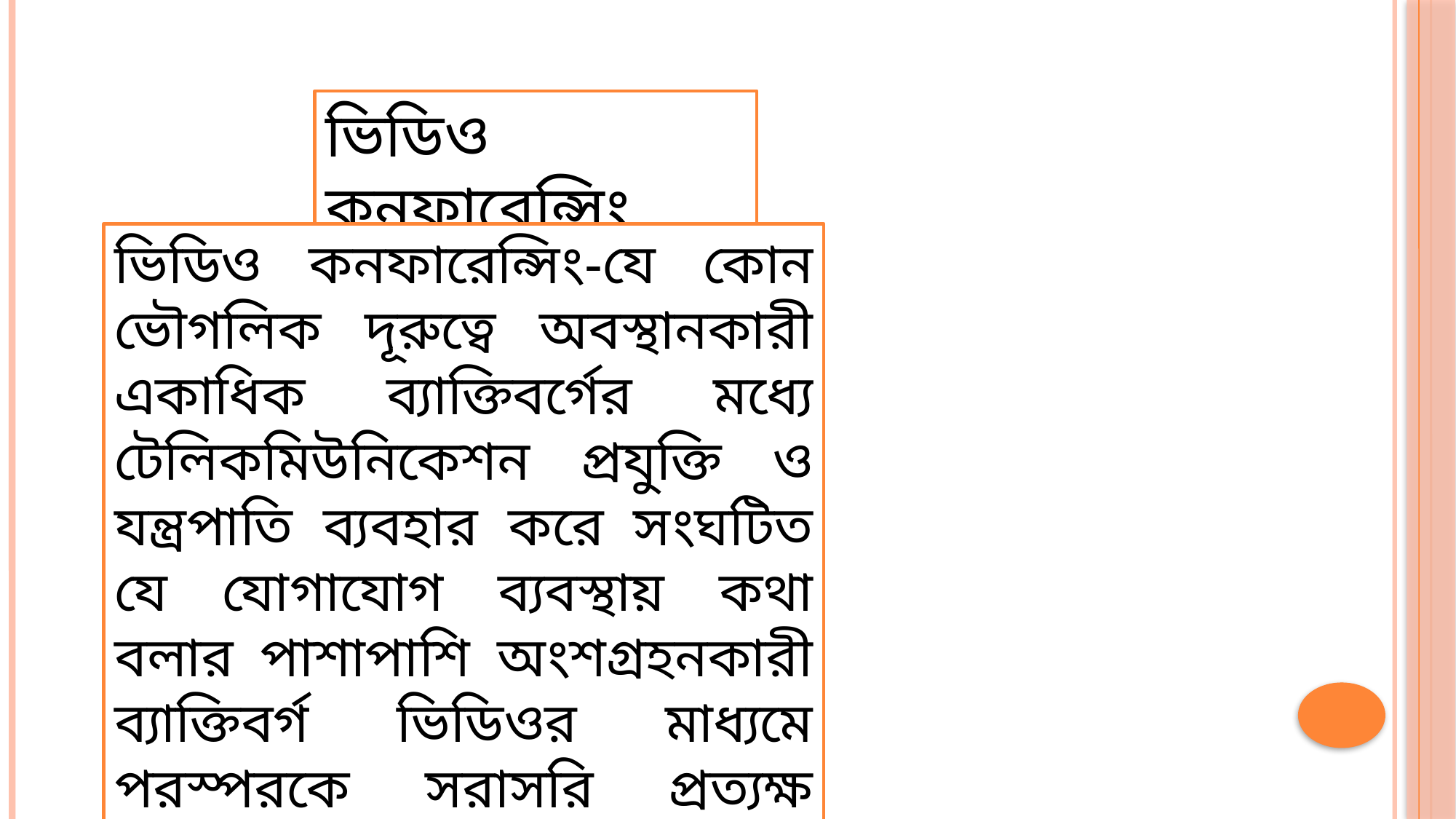

ভিডিও কনফারেন্সিং
ভিডিও কনফারেন্সিং-যে কোন ভৌগলিক দূরুত্বে অবস্থানকারী একাধিক ব্যাক্তিবর্গের মধ্যে টেলিকমিউনিকেশন প্রযুক্তি ও যন্ত্রপাতি ব্যবহার করে সংঘটিত যে যোগাযোগ ব্যবস্থায় কথা বলার পাশাপাশি অংশগ্রহনকারী ব্যাক্তিবর্গ ভিডিওর মাধ্যমে পরস্পরকে সরাসরি প্রত্যক্ষ করতে পারেন,তাকে ভিডিও কনফারেন্সিং বলে।